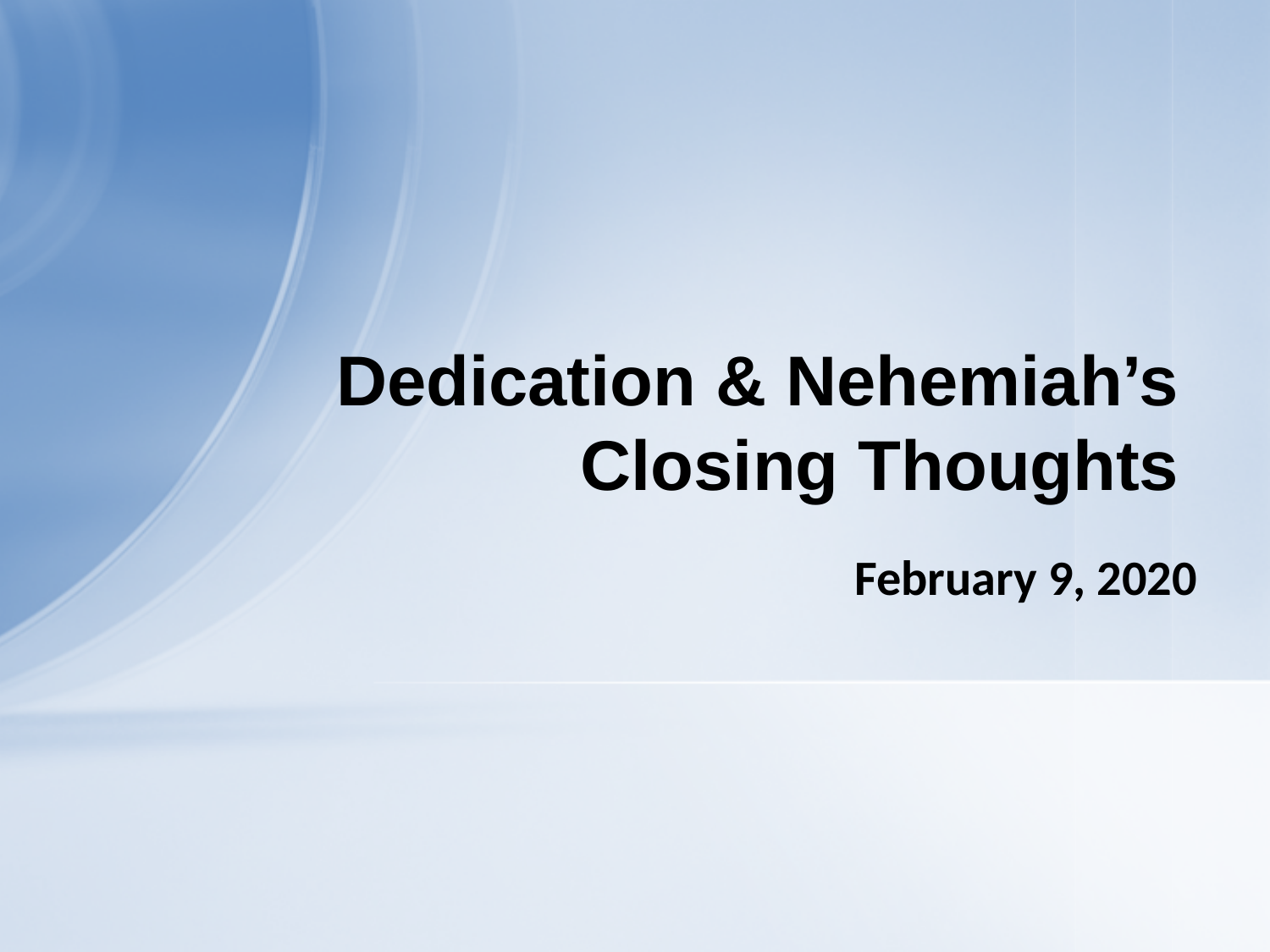

# Dedication & Nehemiah’s Closing Thoughts
February 9, 2020